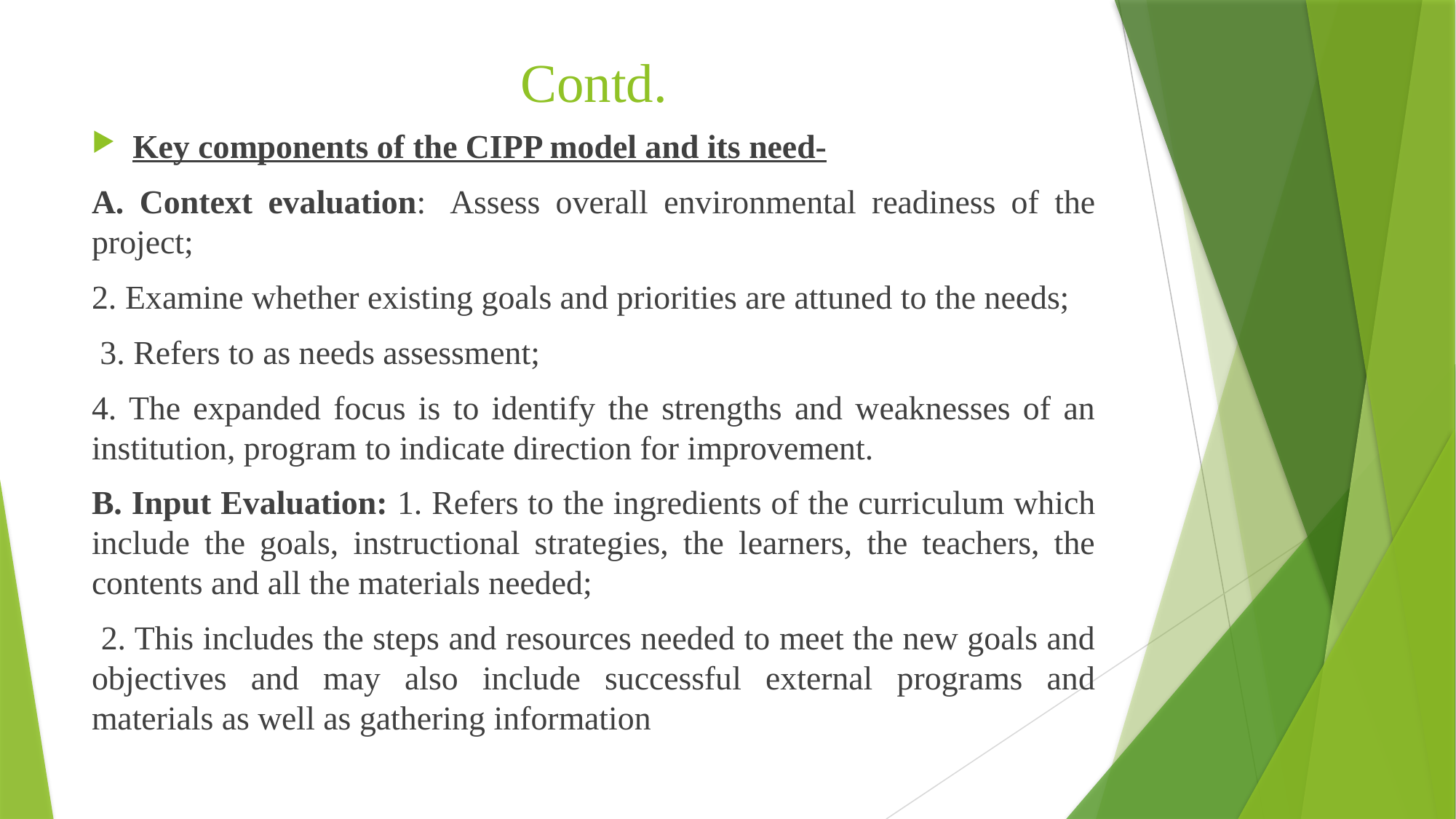

# Contd.
Key components of the CIPP model and its need-
A. Context evaluation:  Assess overall environmental readiness of the project;
2. Examine whether existing goals and priorities are attuned to the needs;
 3. Refers to as needs assessment;
4. The expanded focus is to identify the strengths and weaknesses of an institution, program to indicate direction for improvement.
B. Input Evaluation: 1. Refers to the ingredients of the curriculum which include the goals, instructional strategies, the learners, the teachers, the contents and all the materials needed;
 2. This includes the steps and resources needed to meet the new goals and objectives and may also include successful external programs and materials as well as gathering information